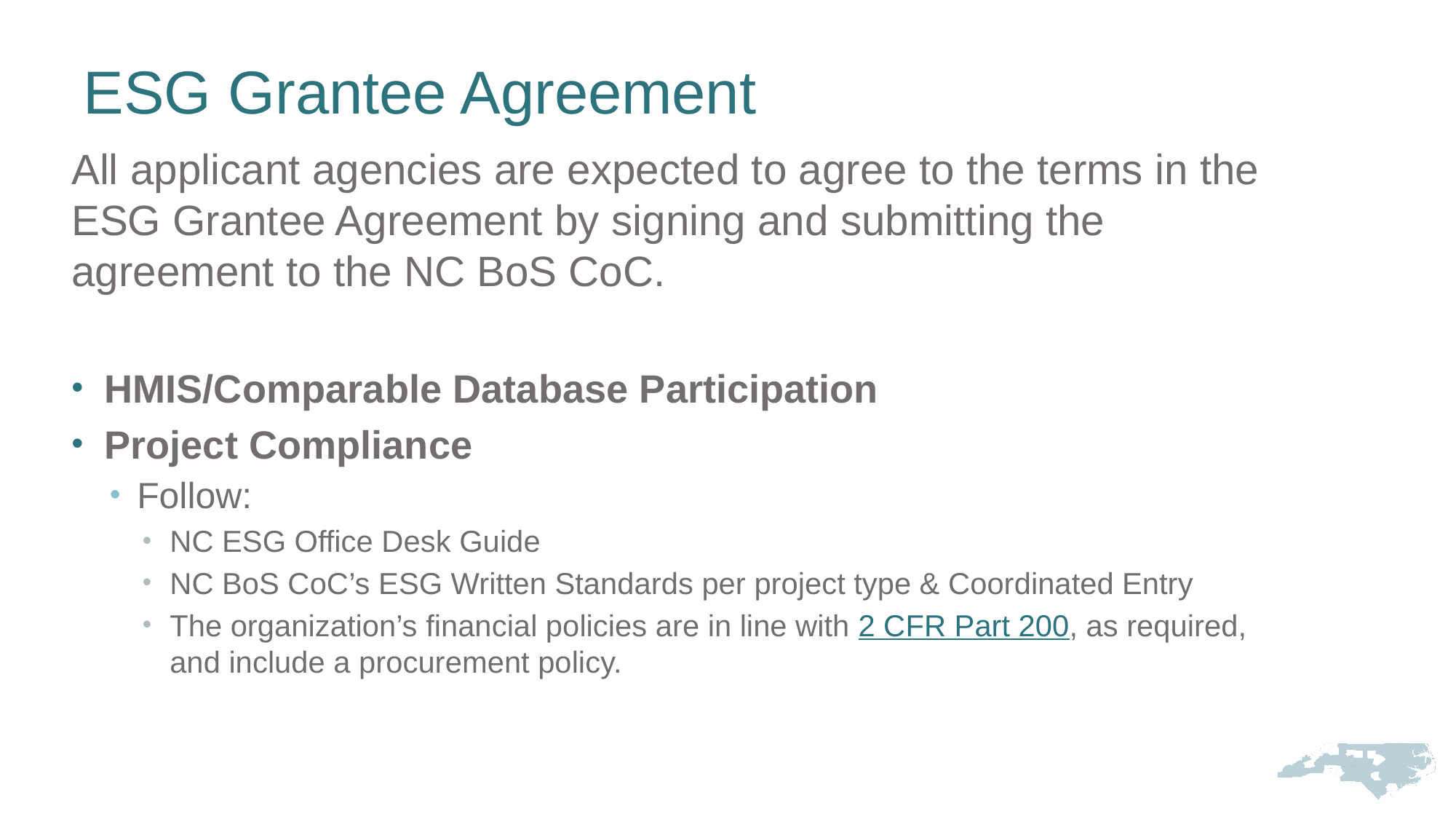

# ESG Grantee Agreement
All applicant agencies are expected to agree to the terms in the ESG Grantee Agreement by signing and submitting the agreement to the NC BoS CoC.

HMIS/Comparable Database Participation
Project Compliance
Follow:
NC ESG Office Desk Guide
NC BoS CoC’s ESG Written Standards per project type & Coordinated Entry
The organization’s financial policies are in line with 2 CFR Part 200, as required, and include a procurement policy.